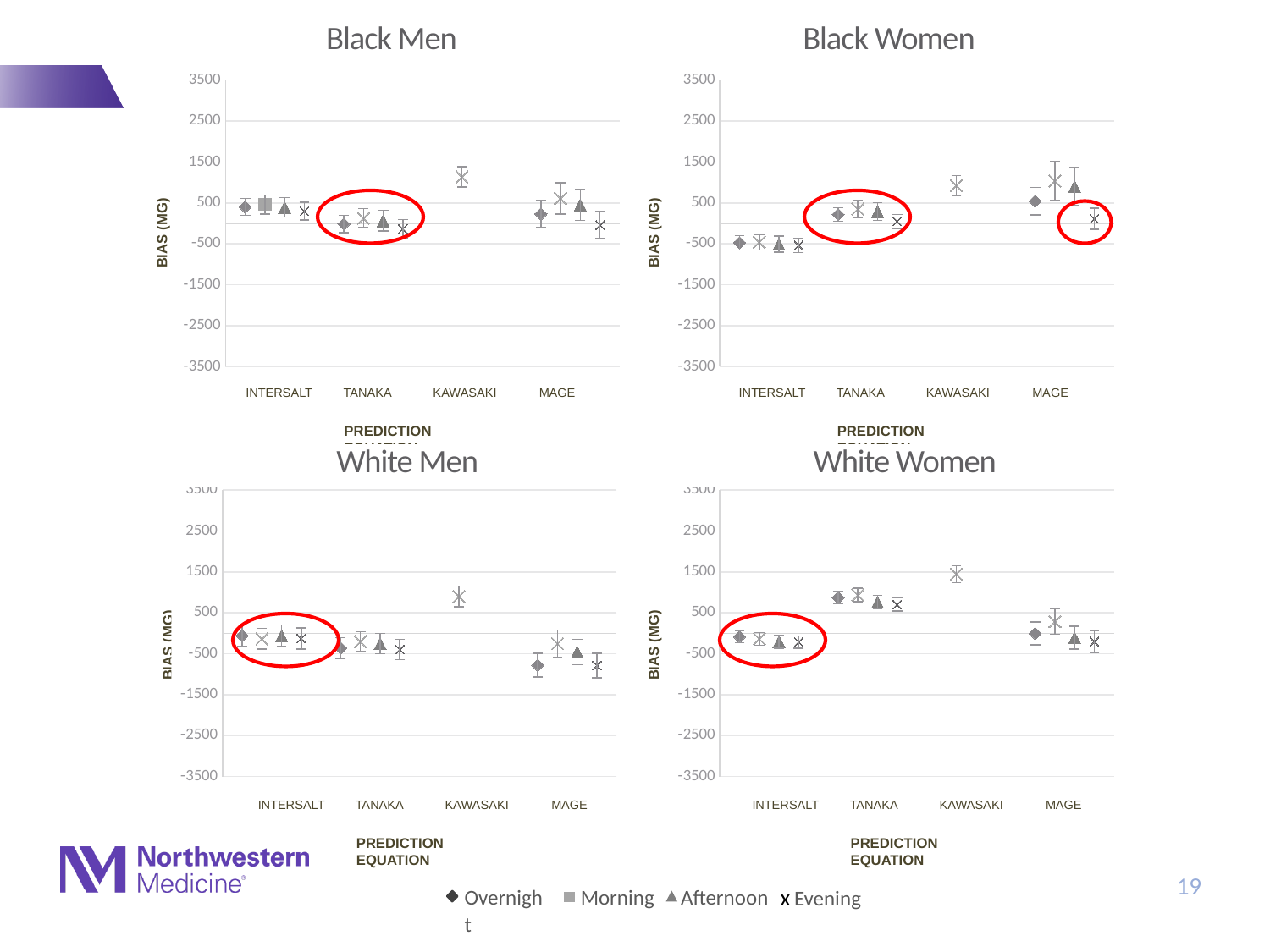

Black Men
Black Women
A
B

### Chart

| Category |  |
|---|---|

### Chart

| Category |  |
|---|---|
BIAS (MG)
INTERSALT
TANAKA
KAWASAKI
MAGE
PREDICTION EQUATION
BIAS (MG)
INTERSALT
TANAKA
KAWASAKI
MAGE
PREDICTION EQUATION
C
D

### Chart

| Category |  |
|---|---|

### Chart

| Category |  |
|---|---|
BIAS (MG)
INTERSALT
TANAKA
KAWASAKI
MAGE
PREDICTION EQUATION
BIAS (MG)
INTERSALT
TANAKA
KAWASAKI
MAGE
PREDICTION EQUATION
x
Overnight
Morning
Afternoon
Evening

White Men
White Women

19